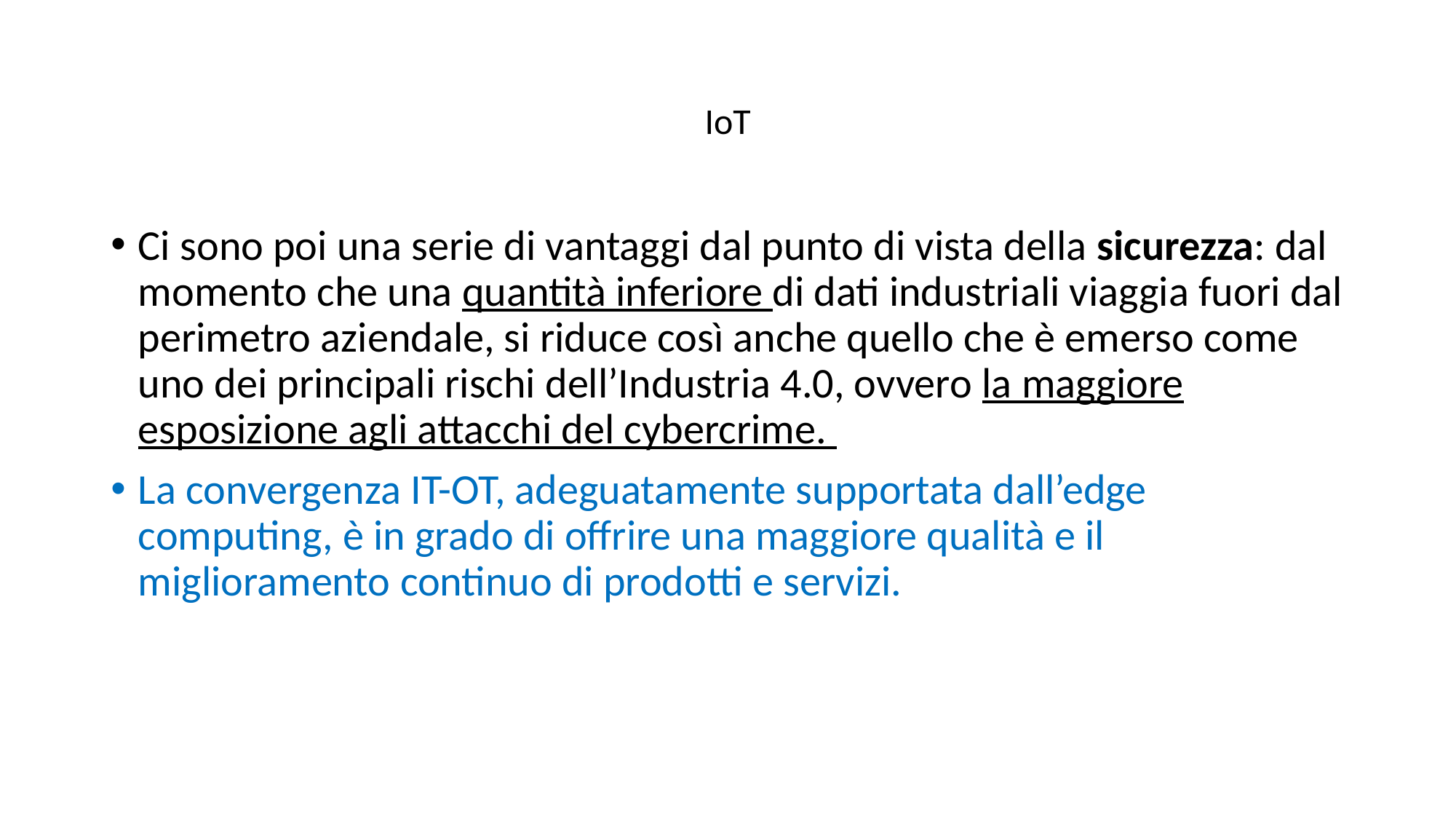

# IoT
Ci sono poi una serie di vantaggi dal punto di vista della sicurezza: dal momento che una quantità inferiore di dati industriali viaggia fuori dal perimetro aziendale, si riduce così anche quello che è emerso come uno dei principali rischi dell’Industria 4.0, ovvero la maggiore esposizione agli attacchi del cybercrime.
La convergenza IT-OT, adeguatamente supportata dall’edge computing, è in grado di offrire una maggiore qualità e il miglioramento continuo di prodotti e servizi.